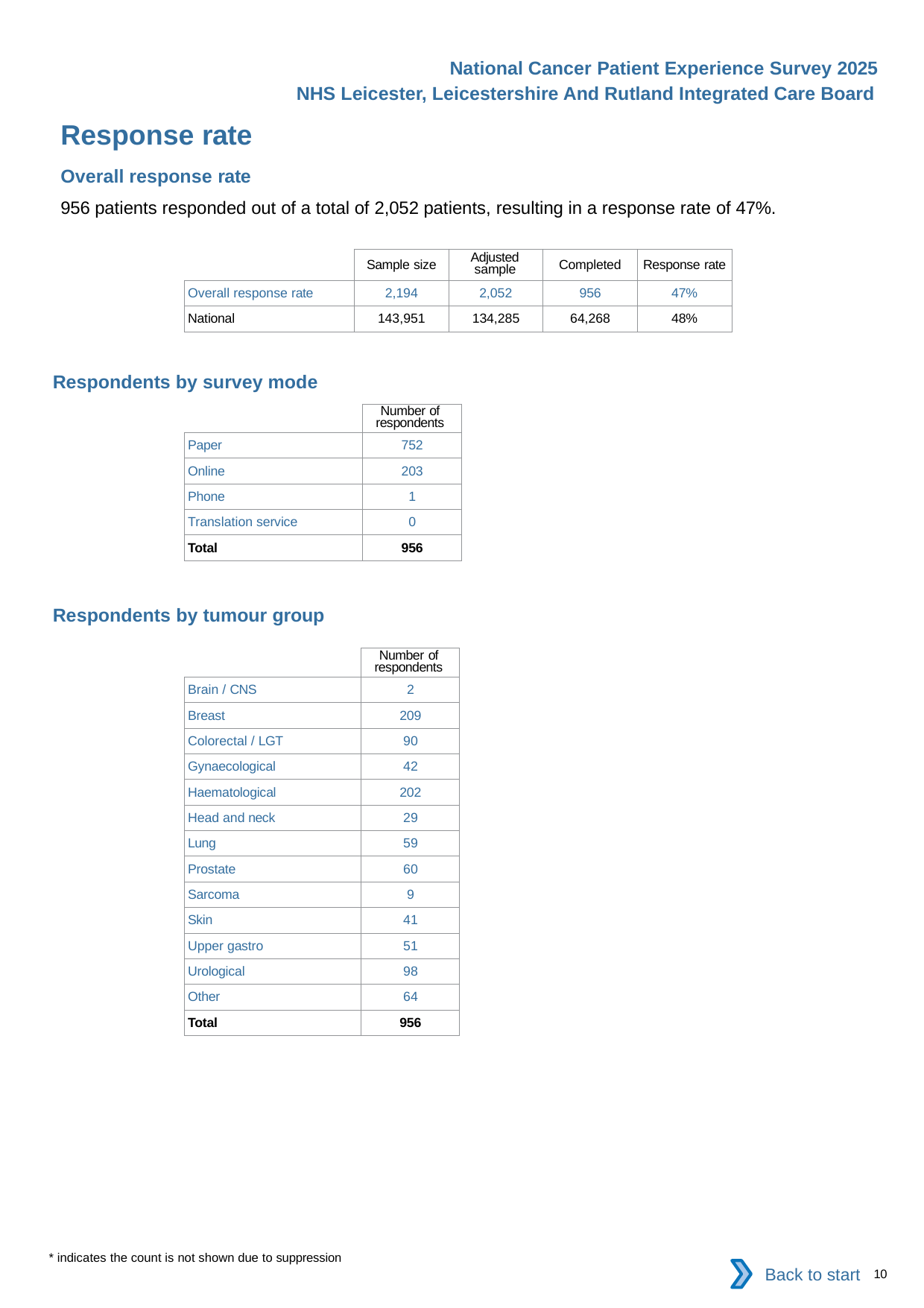

National Cancer Patient Experience Survey 2025
NHS Leicester, Leicestershire And Rutland Integrated Care Board
Response rate
Overall response rate
956 patients responded out of a total of 2,052 patients, resulting in a response rate of 47%.
|  | Sample size | Adjusted sample | Completed | Response rate |
| --- | --- | --- | --- | --- |
| Overall response rate | 2,194 | 2,052 | 956 | 47% |
| National | 143,951 | 134,285 | 64,268 | 48% |
Respondents by survey mode
|  | Number of respondents |
| --- | --- |
| Paper | 752 |
| Online | 203 |
| Phone | 1 |
| Translation service | 0 |
| Total | 956 |
Respondents by tumour group
|  | Number of respondents |
| --- | --- |
| Brain / CNS | 2 |
| Breast | 209 |
| Colorectal / LGT | 90 |
| Gynaecological | 42 |
| Haematological | 202 |
| Head and neck | 29 |
| Lung | 59 |
| Prostate | 60 |
| Sarcoma | 9 |
| Skin | 41 |
| Upper gastro | 51 |
| Urological | 98 |
| Other | 64 |
| Total | 956 |
* indicates the count is not shown due to suppression
Back to start

10